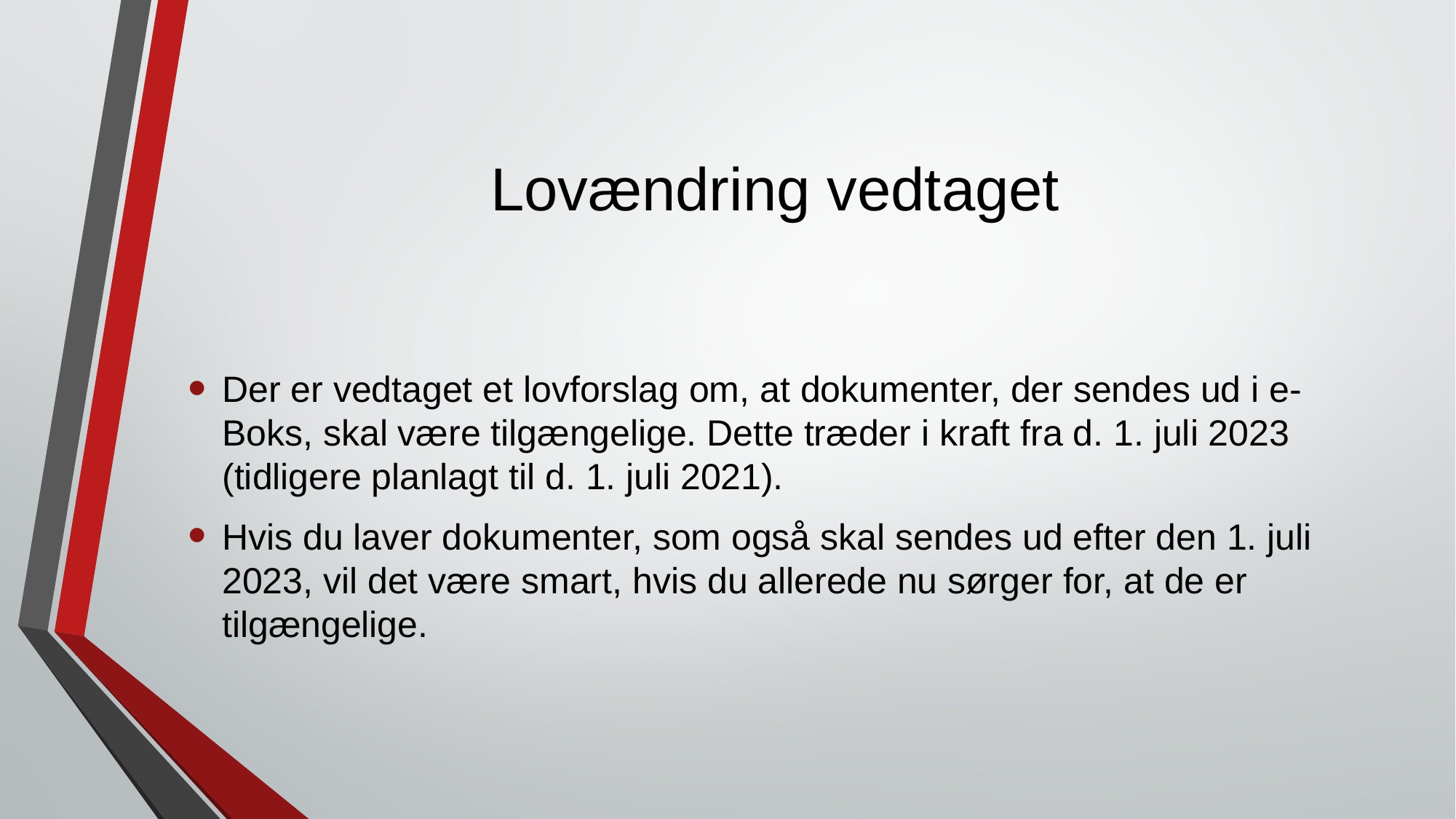

# Lovændring vedtaget
Der er vedtaget et lovforslag om, at dokumenter, der sendes ud i e-Boks, skal være tilgængelige. Dette træder i kraft fra d. 1. juli 2023 (tidligere planlagt til d. 1. juli 2021).
Hvis du laver dokumenter, som også skal sendes ud efter den 1. juli 2023, vil det være smart, hvis du allerede nu sørger for, at de er tilgængelige.